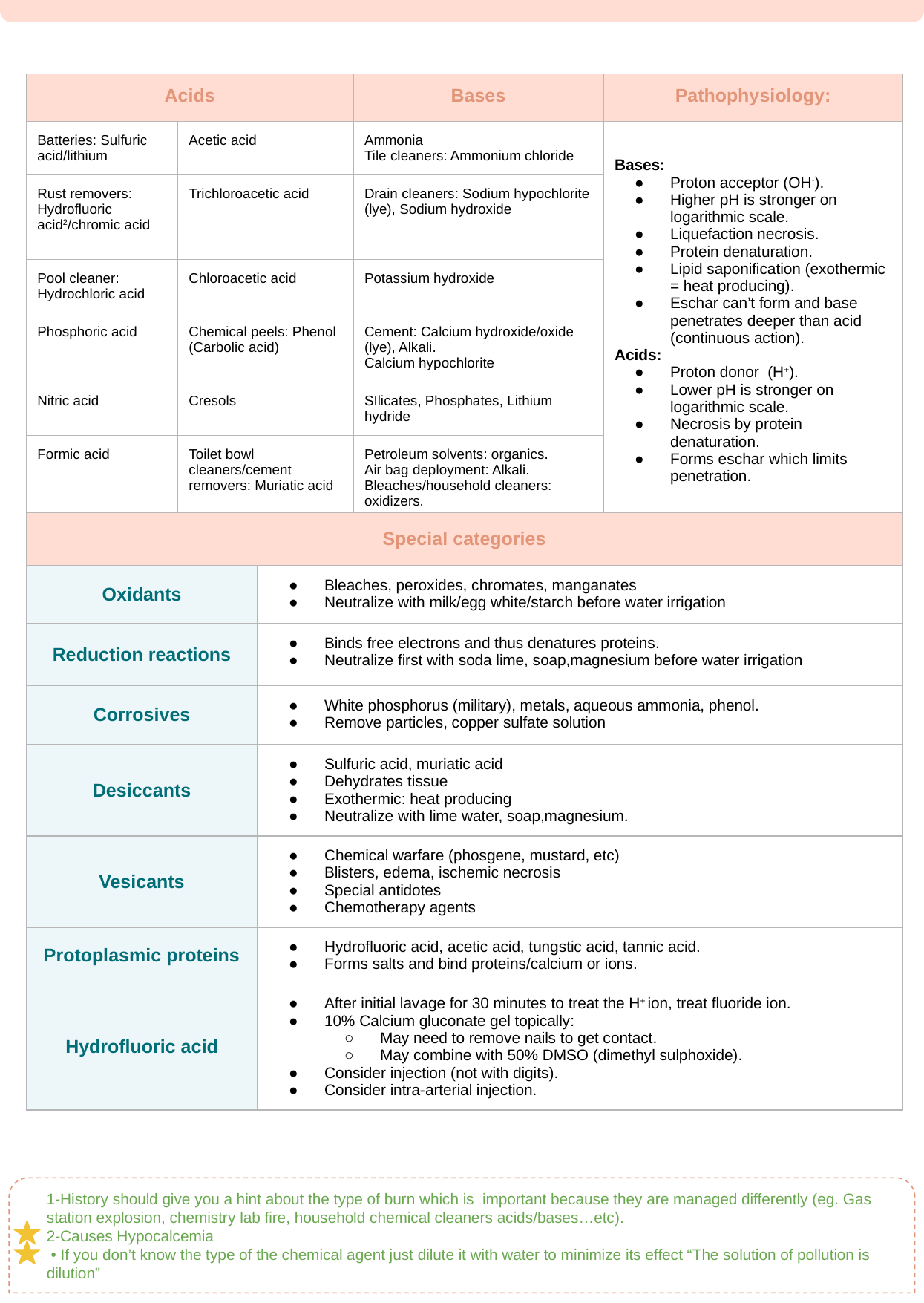

| Acids |  | Bases | Pathophysiology: |
| --- | --- | --- | --- |
| Batteries: Sulfuric acid/lithium | Acetic acid | Ammonia Tile cleaners: Ammonium chloride | Bases: Proton acceptor (OH-). Higher pH is stronger on logarithmic scale. Liquefaction necrosis. Protein denaturation. Lipid saponification (exothermic = heat producing). Eschar can’t form and base penetrates deeper than acid (continuous action). Acids: Proton donor (H+). Lower pH is stronger on logarithmic scale. Necrosis by protein denaturation. Forms eschar which limits penetration. |
| Rust removers: Hydrofluoric acid2/chromic acid | Trichloroacetic acid | Drain cleaners: Sodium hypochlorite (lye), Sodium hydroxide |  |
| Pool cleaner: Hydrochloric acid | Chloroacetic acid | Potassium hydroxide |  |
| Phosphoric acid | Chemical peels: Phenol (Carbolic acid) | Cement: Calcium hydroxide/oxide (lye), Alkali. Calcium hypochlorite |  |
| Nitric acid | Cresols | SIlicates, Phosphates, Lithium hydride |  |
| Formic acid | Toilet bowl cleaners/cement removers: Muriatic acid | Petroleum solvents: organics. Air bag deployment: Alkali. Bleaches/household cleaners: oxidizers. |  |
| Special categories |  |  |
| --- | --- | --- |
| Oxidants |  | Bleaches, peroxides, chromates, manganates Neutralize with milk/egg white/starch before water irrigation |
| Reduction reactions |  | Binds free electrons and thus denatures proteins. Neutralize first with soda lime, soap,magnesium before water irrigation |
| Corrosives |  | White phosphorus (military), metals, aqueous ammonia, phenol. Remove particles, copper sulfate solution |
| Desiccants |  | Sulfuric acid, muriatic acid Dehydrates tissue Exothermic: heat producing Neutralize with lime water, soap,magnesium. |
| Vesicants |  | Chemical warfare (phosgene, mustard, etc) Blisters, edema, ischemic necrosis Special antidotes Chemotherapy agents |
| Protoplasmic proteins |  | Hydrofluoric acid, acetic acid, tungstic acid, tannic acid. Forms salts and bind proteins/calcium or ions. |
| Hydrofluoric acid |  | After initial lavage for 30 minutes to treat the H+ ion, treat fluoride ion. 10% Calcium gluconate gel topically: May need to remove nails to get contact. May combine with 50% DMSO (dimethyl sulphoxide). Consider injection (not with digits). Consider intra-arterial injection. |

1-History should give you a hint about the type of burn which is  important because they are managed differently (eg. Gas station explosion, chemistry lab fire, household chemical cleaners acids/bases…etc).
2-Causes Hypocalcemia
 • If you don’t know the type of the chemical agent just dilute it with water to minimize its effect “The solution of pollution is dilution”